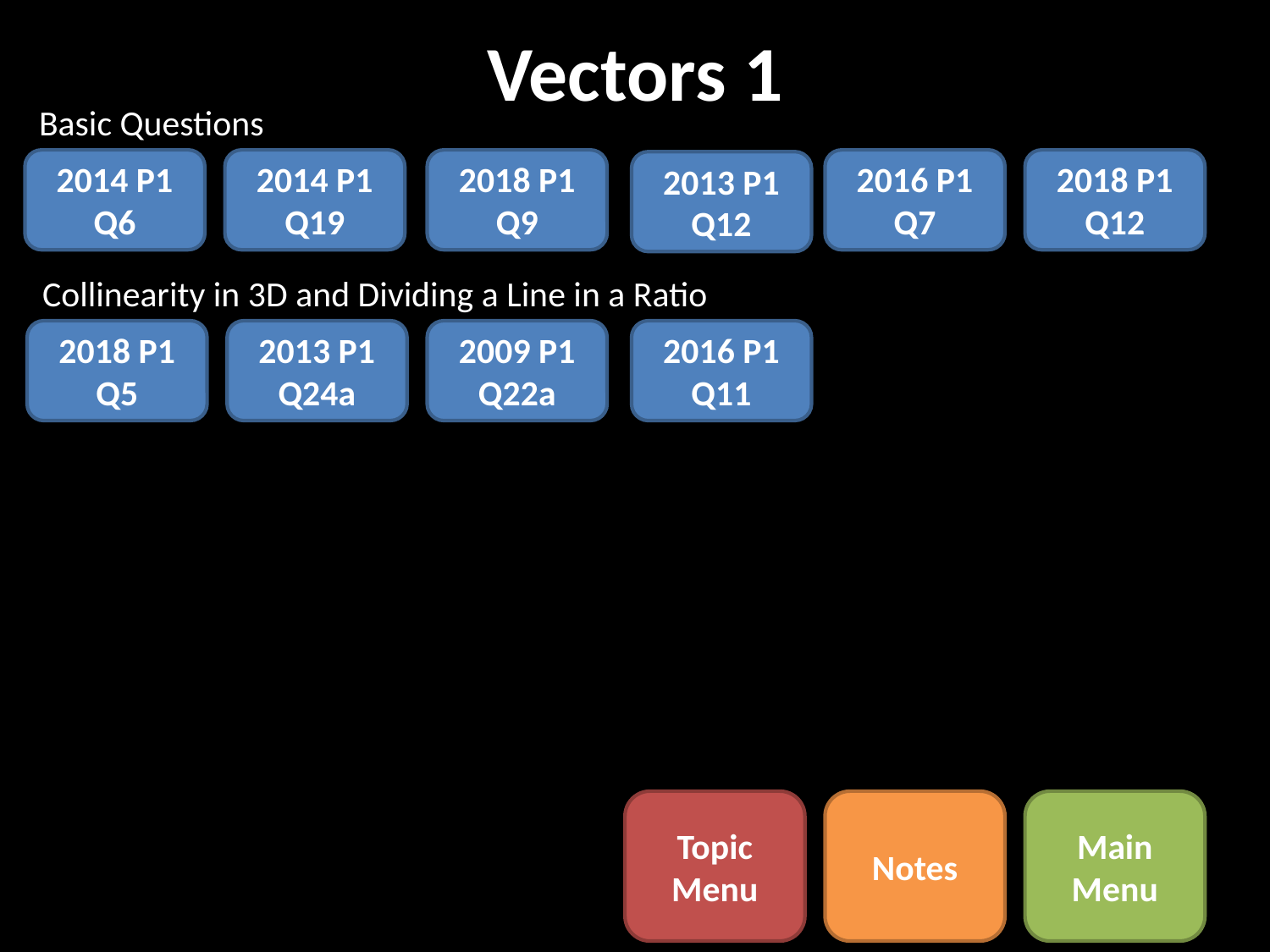

# Vectors 1
Basic Questions
2014 P1
Q6
2014 P1
Q19
2018 P1
Q9
2016 P1
Q7
2018 P1
Q12
2013 P1
Q12
Collinearity in 3D and Dividing a Line in a Ratio
2018 P1
Q5
2013 P1
Q24a
2009 P1
Q22a
2016 P1
Q11
Topic Menu
Notes
Main Menu